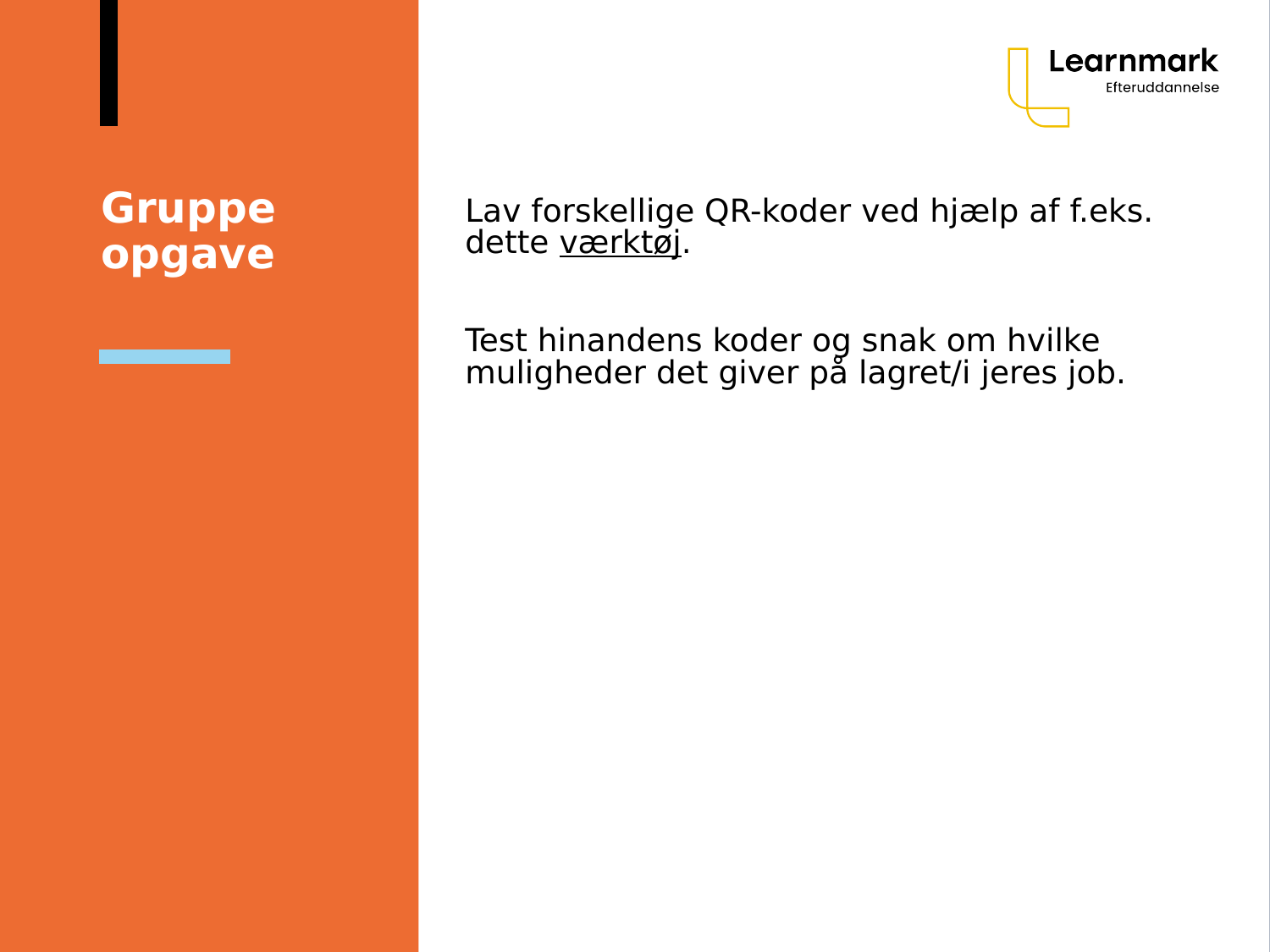

# Gruppe opgave
Lav forskellige QR-koder ved hjælp af f.eks. dette værktøj.

Test hinandens koder og snak om hvilke muligheder det giver på lagret/i jeres job.